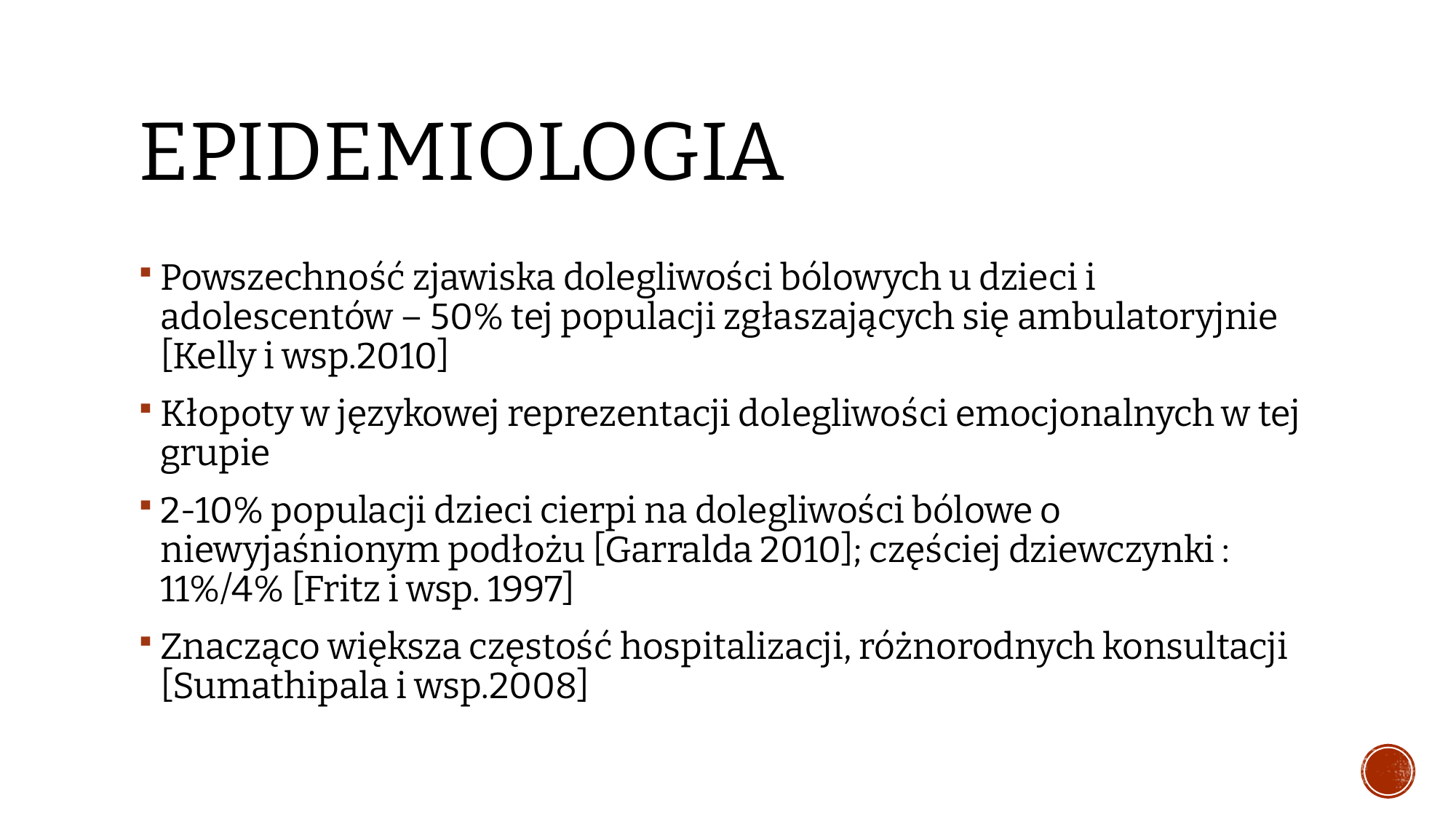

# Epidemiologia
Powszechność zjawiska dolegliwości bólowych u dzieci i adolescentów – 50% tej populacji zgłaszających się ambulatoryjnie [Kelly i wsp.2010]
Kłopoty w językowej reprezentacji dolegliwości emocjonalnych w tej grupie
2-10% populacji dzieci cierpi na dolegliwości bólowe o niewyjaśnionym podłożu [Garralda 2010]; częściej dziewczynki : 11%/4% [Fritz i wsp. 1997]
Znacząco większa częstość hospitalizacji, różnorodnych konsultacji [Sumathipala i wsp.2008]